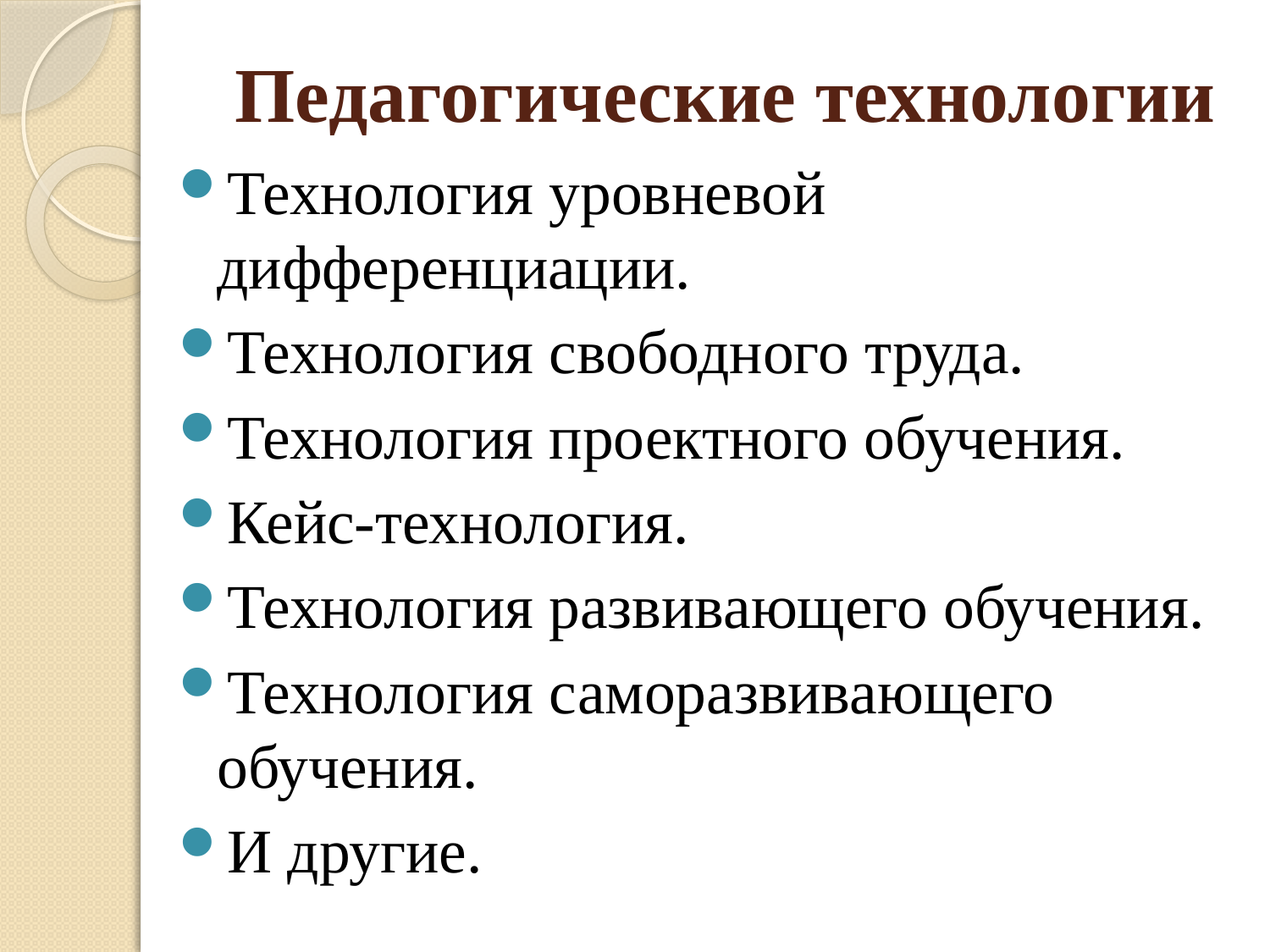

# Педагогические технологии
Технология уровневой дифференциации.
Технология свободного труда.
Технология проектного обучения.
Кейс-технология.
Технология развивающего обучения.
Технология саморазвивающего обучения.
И другие.